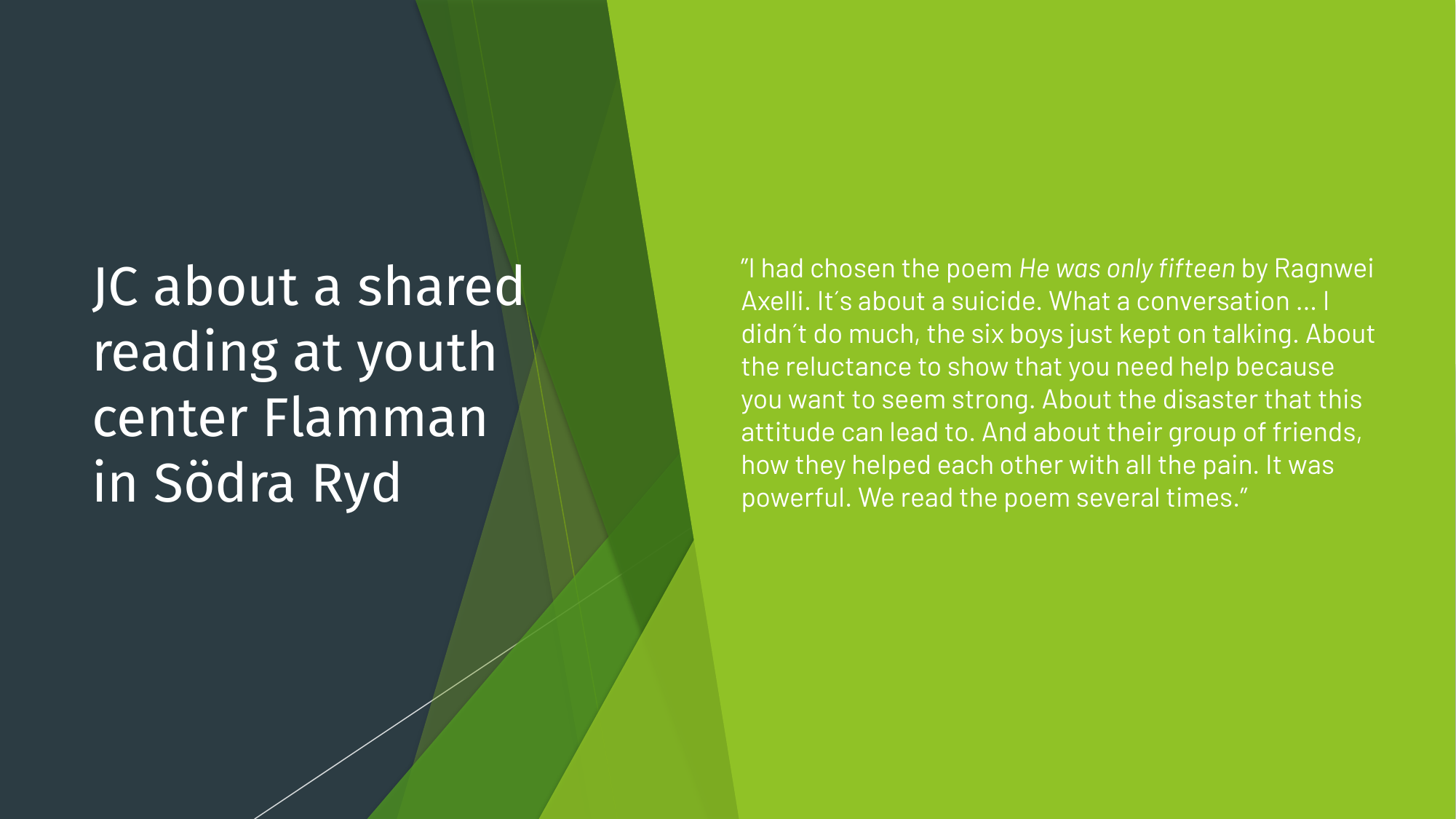

# JC about a shared reading at youth center Flamman in Södra Ryd
”I had chosen the poem He was only fifteen by Ragnwei Axelli. It´s about a suicide. What a conversation … I didn´t do much, the six boys just kept on talking. About the reluctance to show that you need help because you want to seem strong. About the disaster that this attitude can lead to. And about their group of friends, how they helped each other with all the pain. It was powerful. We read the poem several times.”